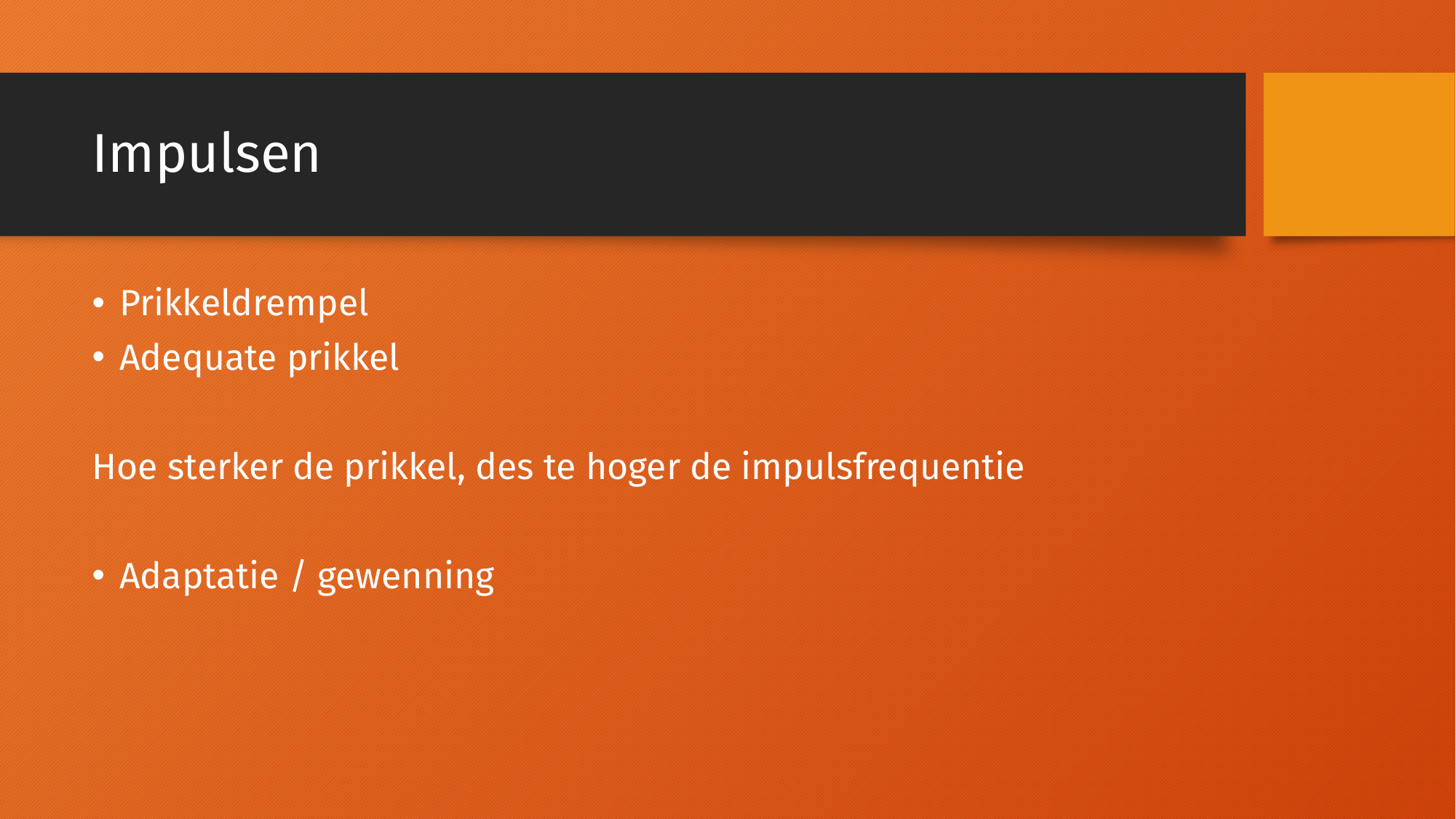

# Impulsen
Prikkeldrempel
Adequate prikkel

Hoe sterker de prikkel, des te hoger de impulsfrequentie

Adaptatie / gewenning